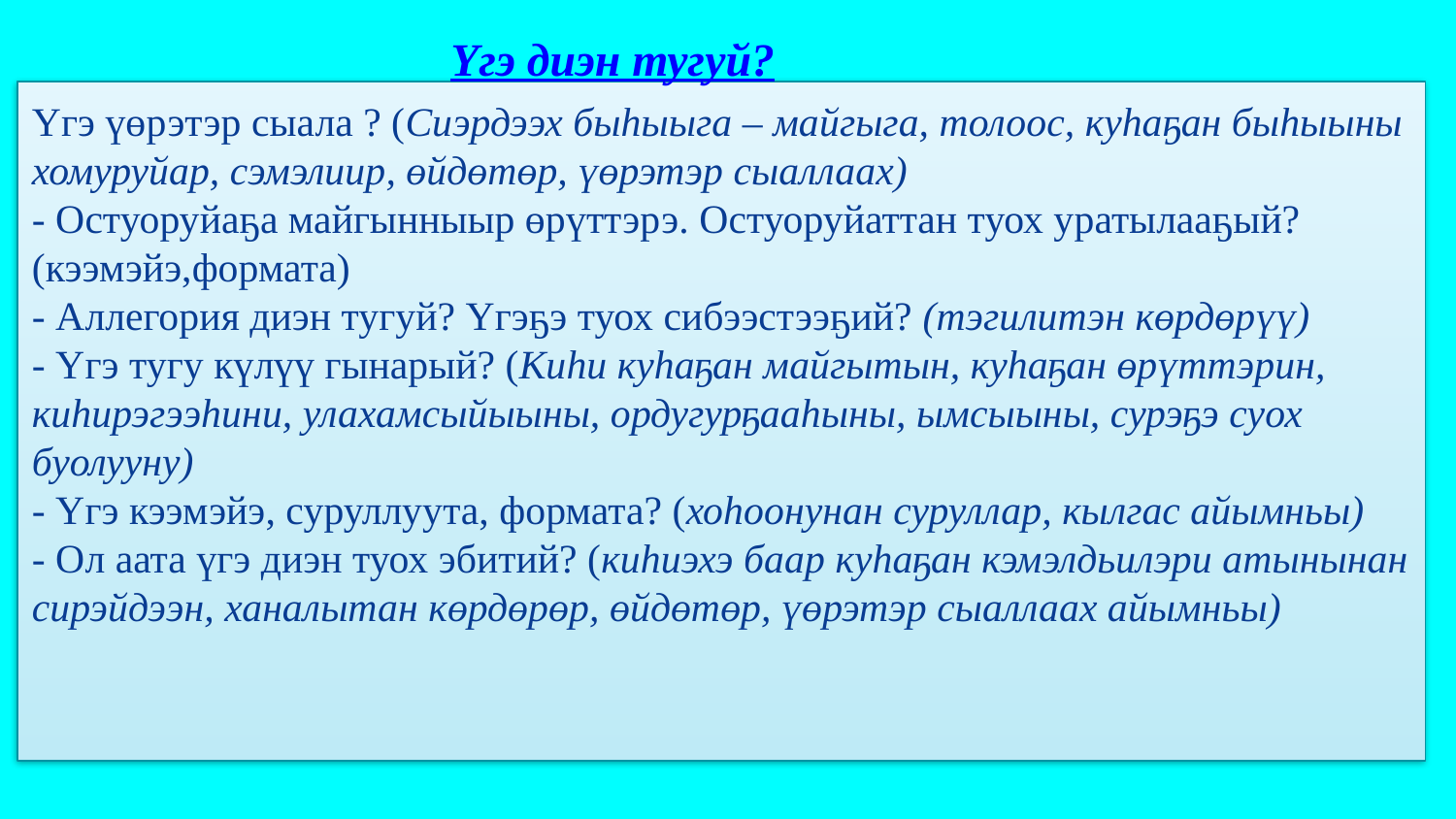

# Үгэ диэн тугуй?
Үгэ үөрэтэр сыала ? (Сиэрдээх быhыыга – майгыга, толоос, куһаҕан быһыыны хомуруйар, сэмэлиир, өйдөтөр, үөрэтэр сыаллаах)
- Остуоруйаҕа майгынныыр өрүттэрэ. Остуоруйаттан туох уратылааҕый? (кээмэйэ,формата)
- Аллегория диэн тугуй? Үгэҕэ туох сибээстээҕий? (тэгилитэн көрдөрүү)
- Үгэ тугу күлүү гынарый? (Киhи куһаҕан майгытын, куhаҕан өрүттэрин, киһирэгээһини, улахамсыйыыны, ордугурҕааһыны, ымсыыны, сурэҕэ суох буолууну)
- Үгэ кээмэйэ, суруллуута, формата? (хоһоонунан суруллар, кылгас айымньы)
- Ол аата үгэ диэн туох эбитий? (киһиэхэ баар куһаҕан кэмэлдьилэри атынынан сирэйдээн, ханалытан көрдөрөр, өйдөтөр, үөрэтэр сыаллаах айымньы)